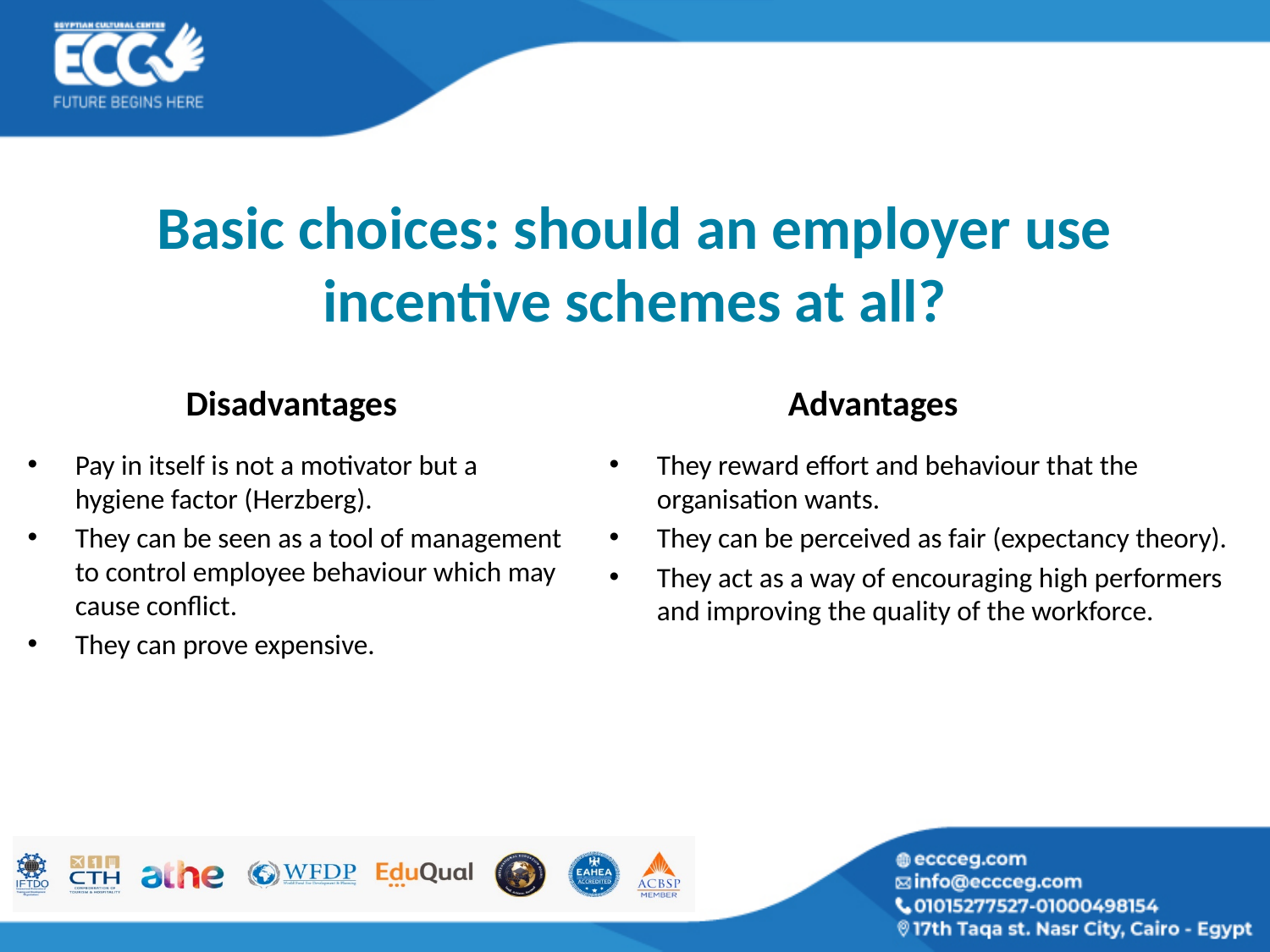

# Basic choices: should an employer use incentive schemes at all?
Disadvantages
Advantages
Pay in itself is not a motivator but a hygiene factor (Herzberg).
They can be seen as a tool of management to control employee behaviour which may cause conflict.
They can prove expensive.

They reward effort and behaviour that the organisation wants.
They can be perceived as fair (expectancy theory).
They act as a way of encouraging high performers and improving the quality of the workforce.